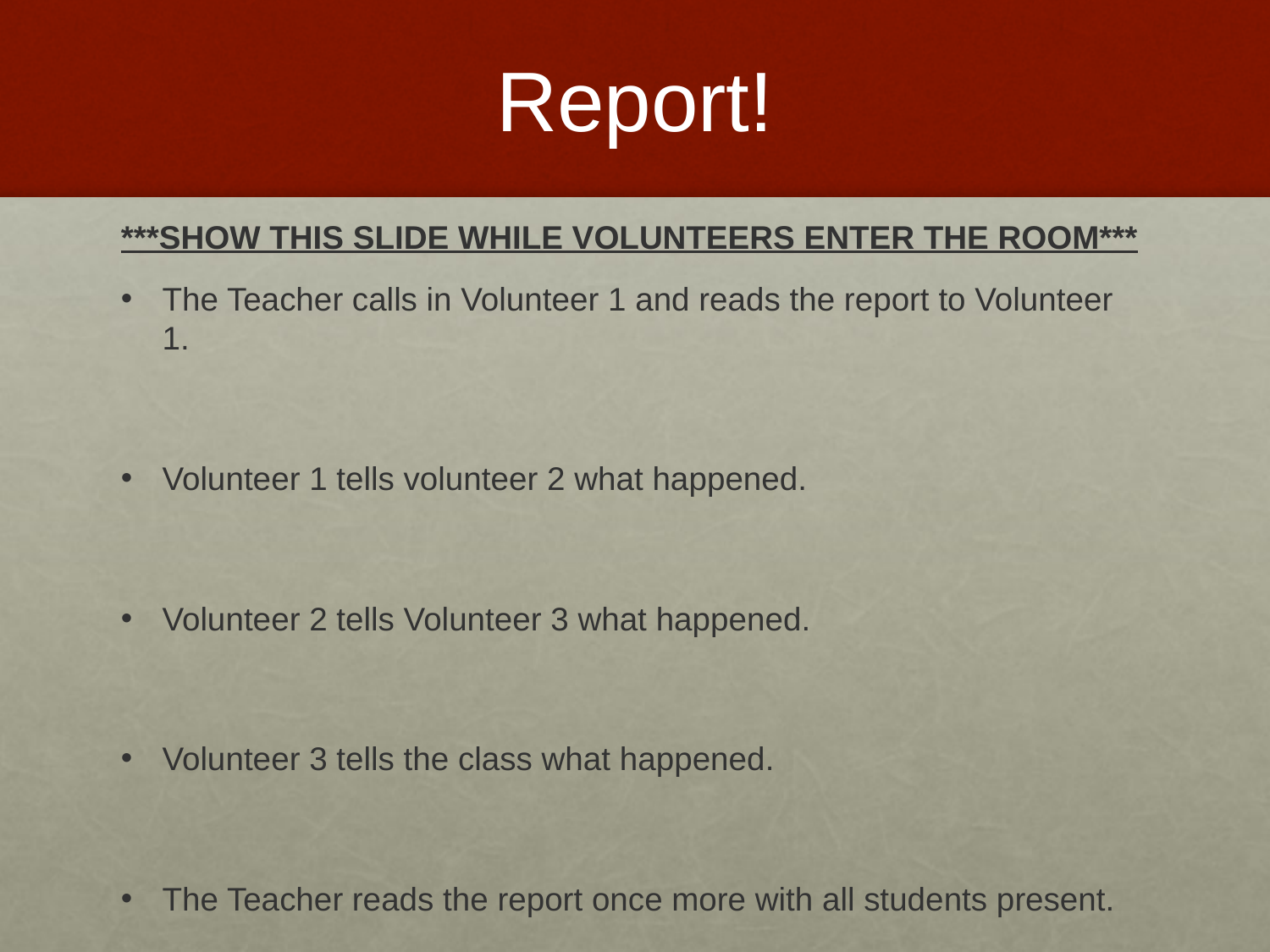

# Report!
***SHOW THIS SLIDE WHILE VOLUNTEERS ENTER THE ROOM***
The Teacher calls in Volunteer 1 and reads the report to Volunteer 1.
Volunteer 1 tells volunteer 2 what happened.
Volunteer 2 tells Volunteer 3 what happened.
Volunteer 3 tells the class what happened.
The Teacher reads the report once more with all students present.